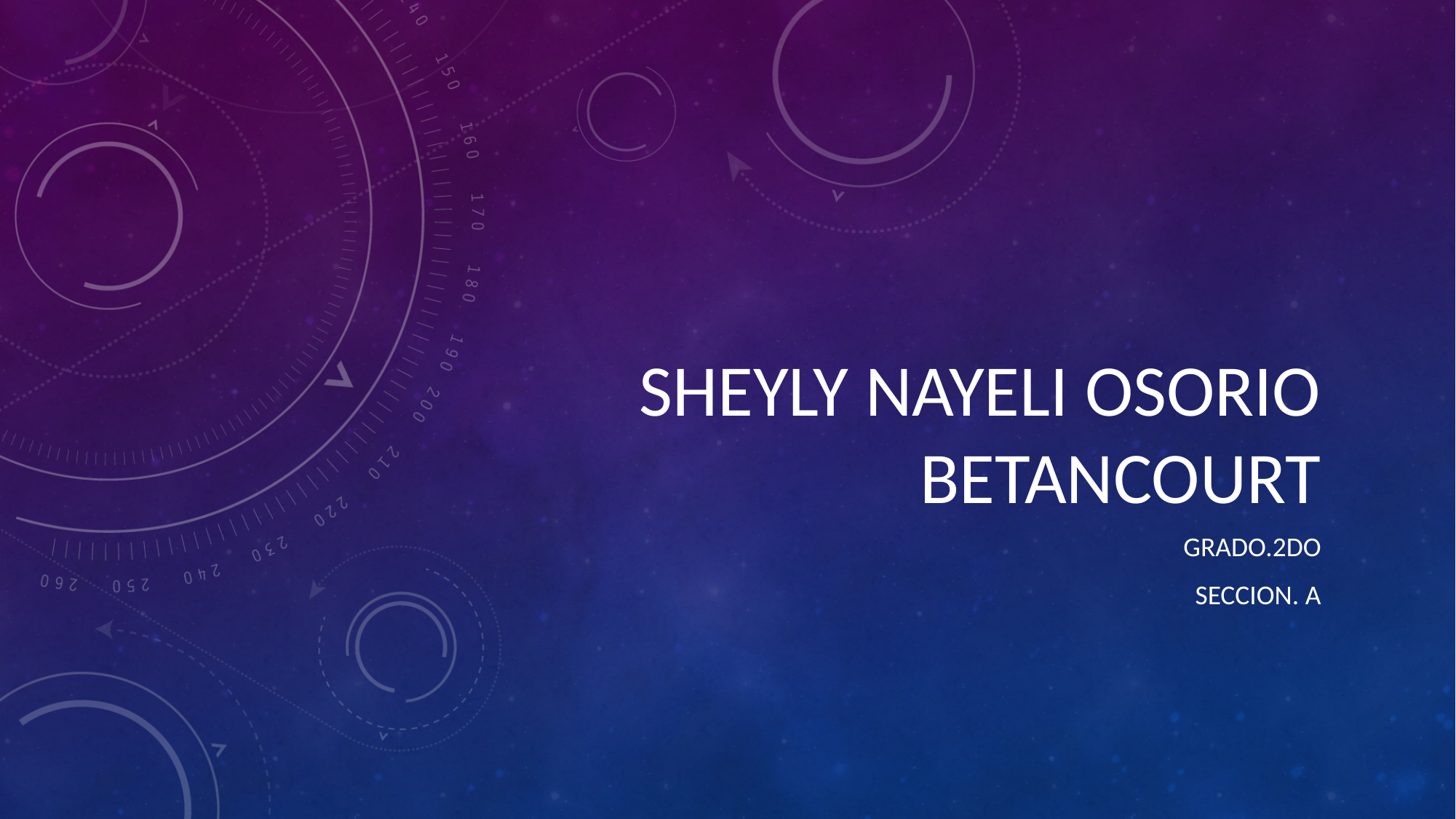

# SHEYLY NAYELI OSORIO BETANCOURT
GRADO.2DO
SECCION. A